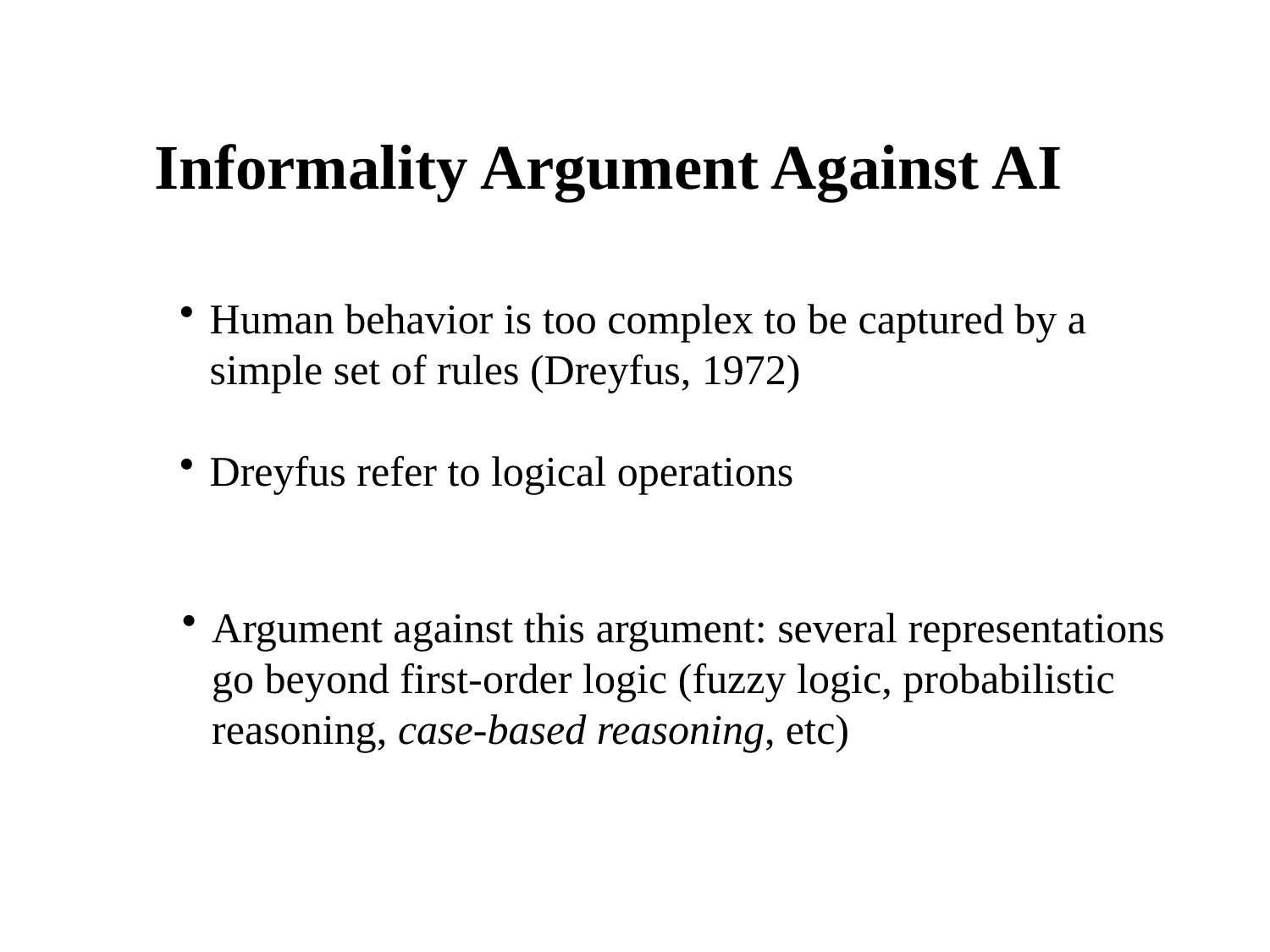

# Informality Argument Against AI
Human behavior is too complex to be captured by a simple set of rules (Dreyfus, 1972)

Dreyfus refer to logical operations
Argument against this argument: several representations go beyond first-order logic (fuzzy logic, probabilistic reasoning, case-based reasoning, etc)